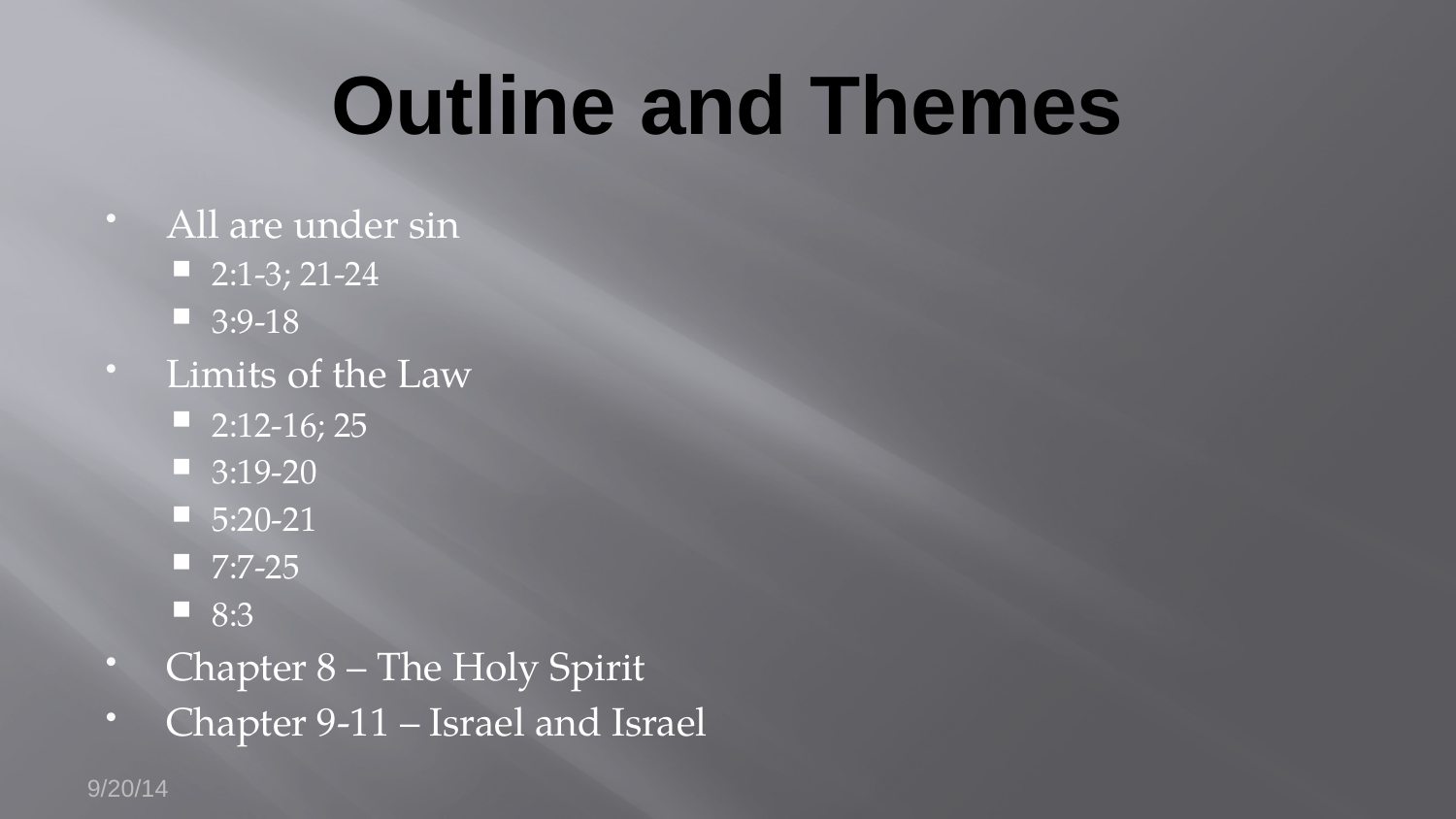

# Outline and Themes
All are under sin
2:1-3; 21-24
3:9-18
Limits of the Law
2:12-16; 25
3:19-20
5:20-21
7:7-25
8:3
Chapter 8 – The Holy Spirit
Chapter 9-11 – Israel and Israel
9/20/14